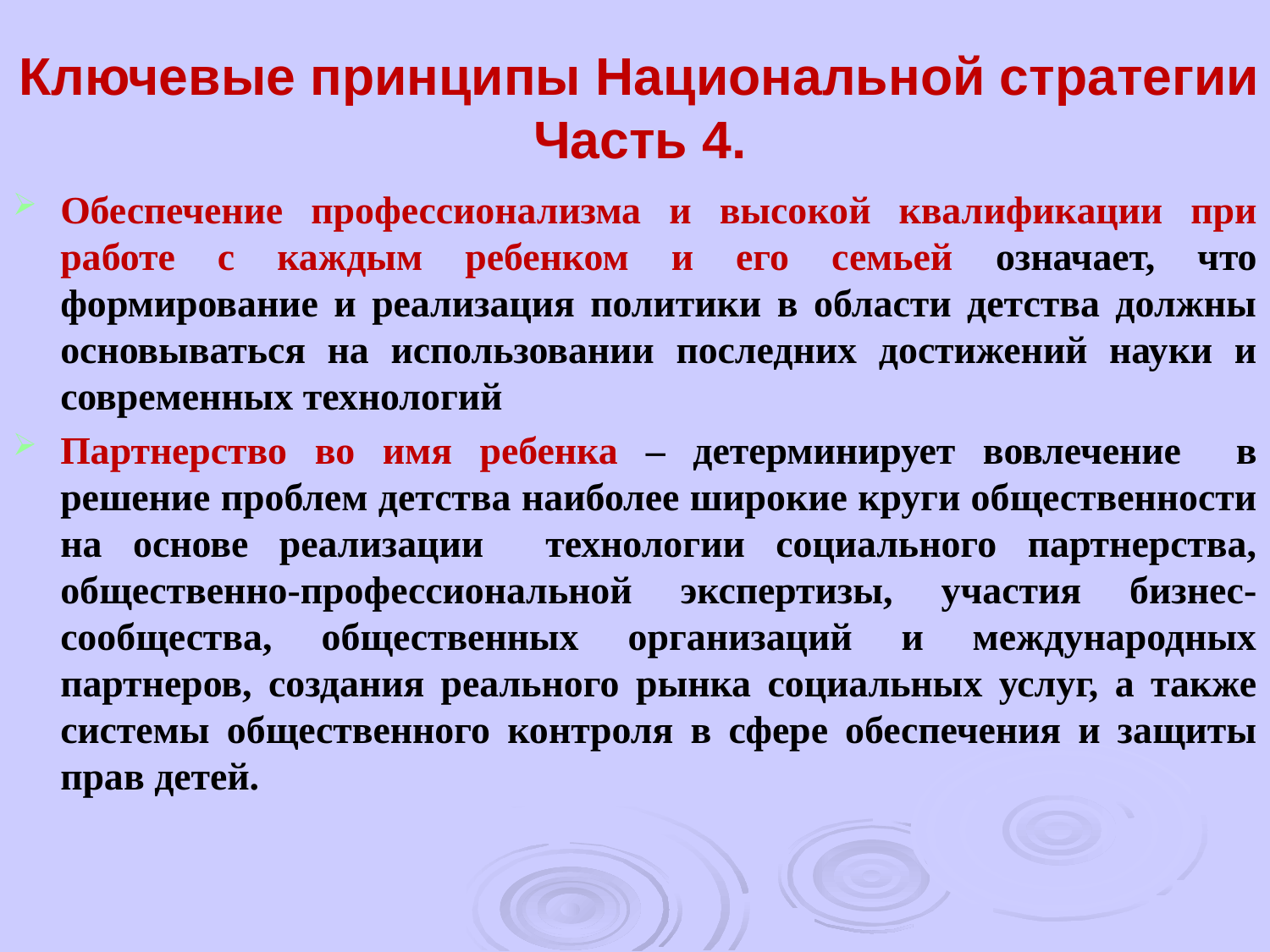

# Ключевые принципы Национальной стратегии Часть 4.
Обеспечение профессионализма и высокой квалификации при работе с каждым ребенком и его семьей означает, что формирование и реализация политики в области детства должны основываться на использовании последних достижений науки и современных технологий
Партнерство во имя ребенка – детерминирует вовлечение  в решение проблем детства наиболее широкие круги общественности на основе реализации  технологии социального партнерства, общественно-профессиональной экспертизы, участия бизнес-сообщества, общественных организаций и международных партнеров, создания реального рынка социальных услуг, а также системы общественного контроля в сфере обеспечения и защиты прав детей.